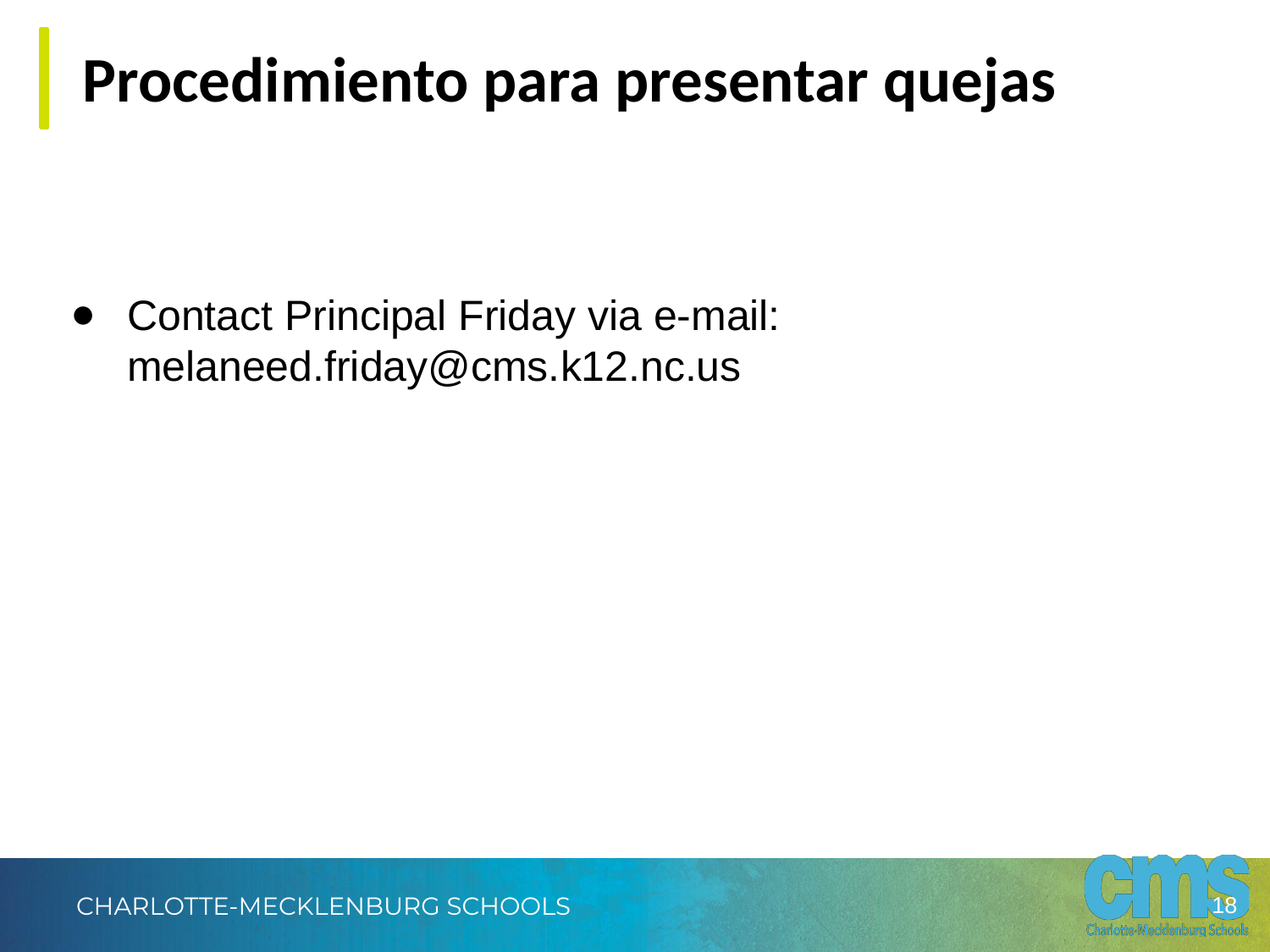

Procedimiento para presentar quejas
Contact Principal Friday via e-mail: melaneed.friday@cms.k12.nc.us

18